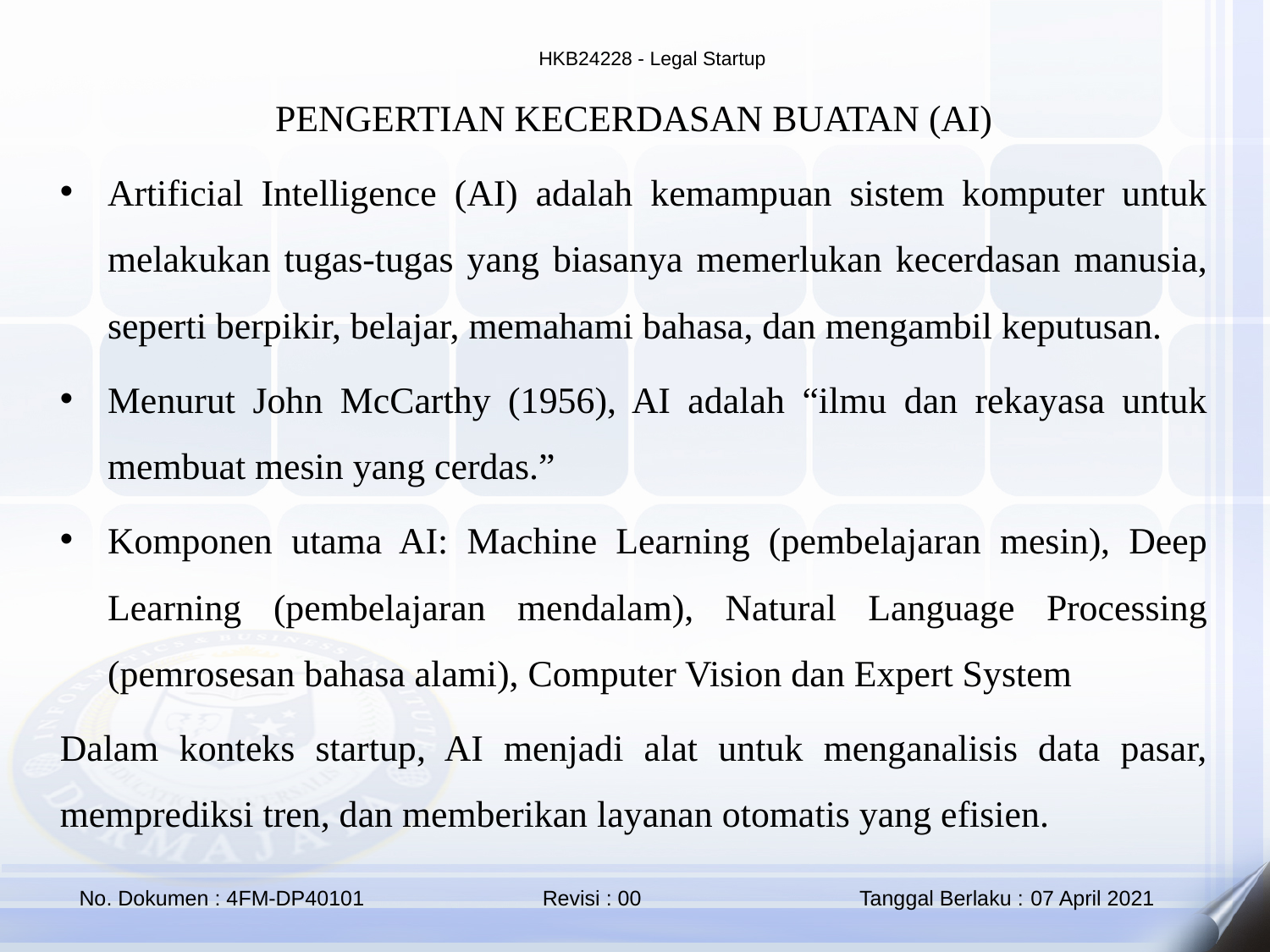

PENGERTIAN KECERDASAN BUATAN (AI)
Artificial Intelligence (AI) adalah kemampuan sistem komputer untuk melakukan tugas-tugas yang biasanya memerlukan kecerdasan manusia, seperti berpikir, belajar, memahami bahasa, dan mengambil keputusan.
Menurut John McCarthy (1956), AI adalah “ilmu dan rekayasa untuk membuat mesin yang cerdas.”
Komponen utama AI: Machine Learning (pembelajaran mesin), Deep Learning (pembelajaran mendalam), Natural Language Processing (pemrosesan bahasa alami), Computer Vision dan Expert System
Dalam konteks startup, AI menjadi alat untuk menganalisis data pasar, memprediksi tren, dan memberikan layanan otomatis yang efisien.